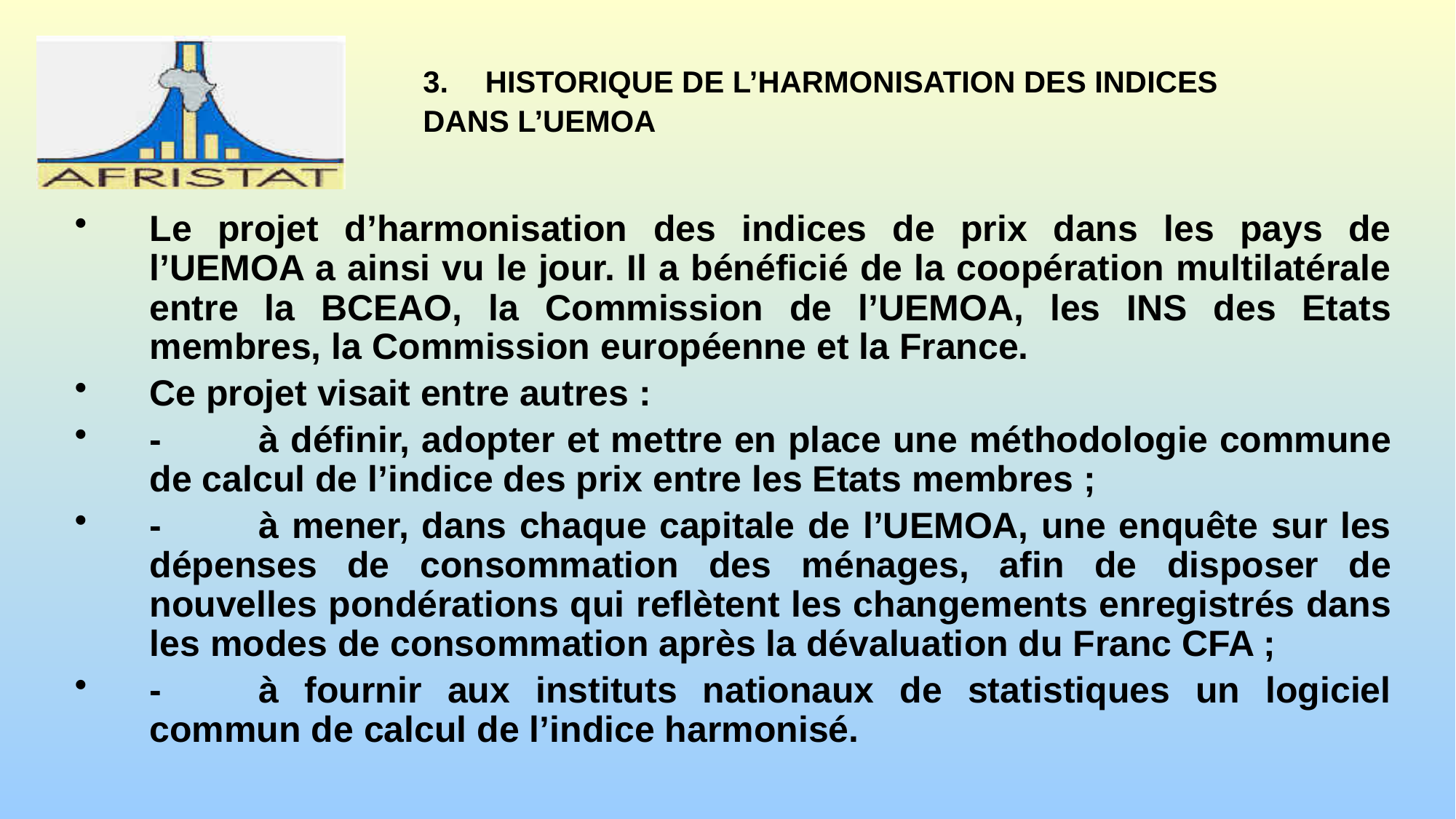

# 3.	HISTORIQUE DE L’HARMONISATION DES INDICES DANS L’UEMOA
Le projet d’harmonisation des indices de prix dans les pays de l’UEMOA a ainsi vu le jour. Il a bénéficié de la coopération multilatérale entre la BCEAO, la Commission de l’UEMOA, les INS des Etats membres, la Commission européenne et la France.
Ce projet visait entre autres :
-	à définir, adopter et mettre en place une méthodologie commune de calcul de l’indice des prix entre les Etats membres ;
-	à mener, dans chaque capitale de l’UEMOA, une enquête sur les dépenses de consommation des ménages, afin de disposer de nouvelles pondérations qui reflètent les changements enregistrés dans les modes de consommation après la dévaluation du Franc CFA ;
-	à fournir aux instituts nationaux de statistiques un logiciel commun de calcul de l’indice harmonisé.